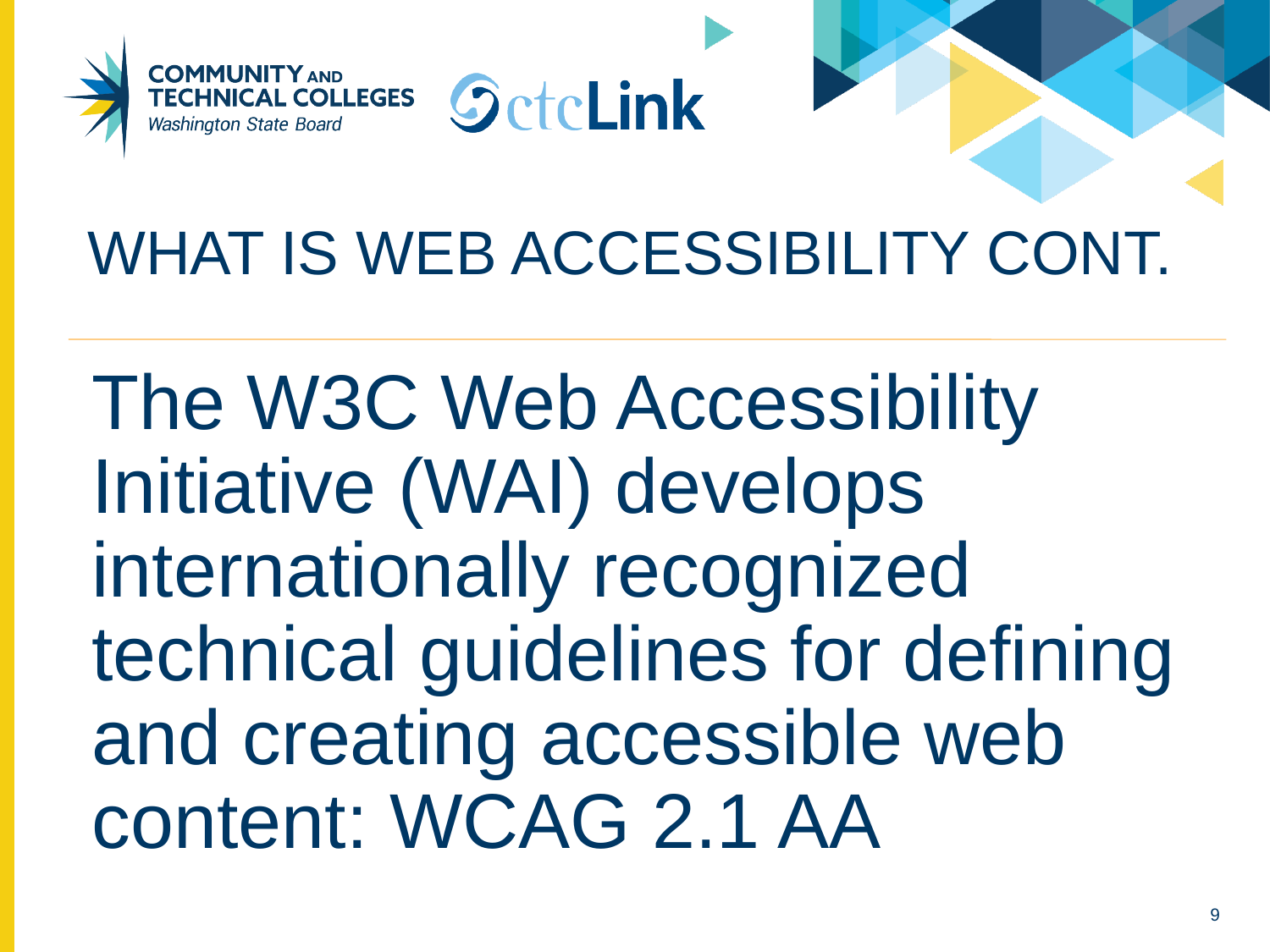

# What is Web Accessibility Cont.
The W3C Web Accessibility Initiative (WAI) develops internationally recognized technical guidelines for defining and creating accessible web content: WCAG 2.1 AA
9